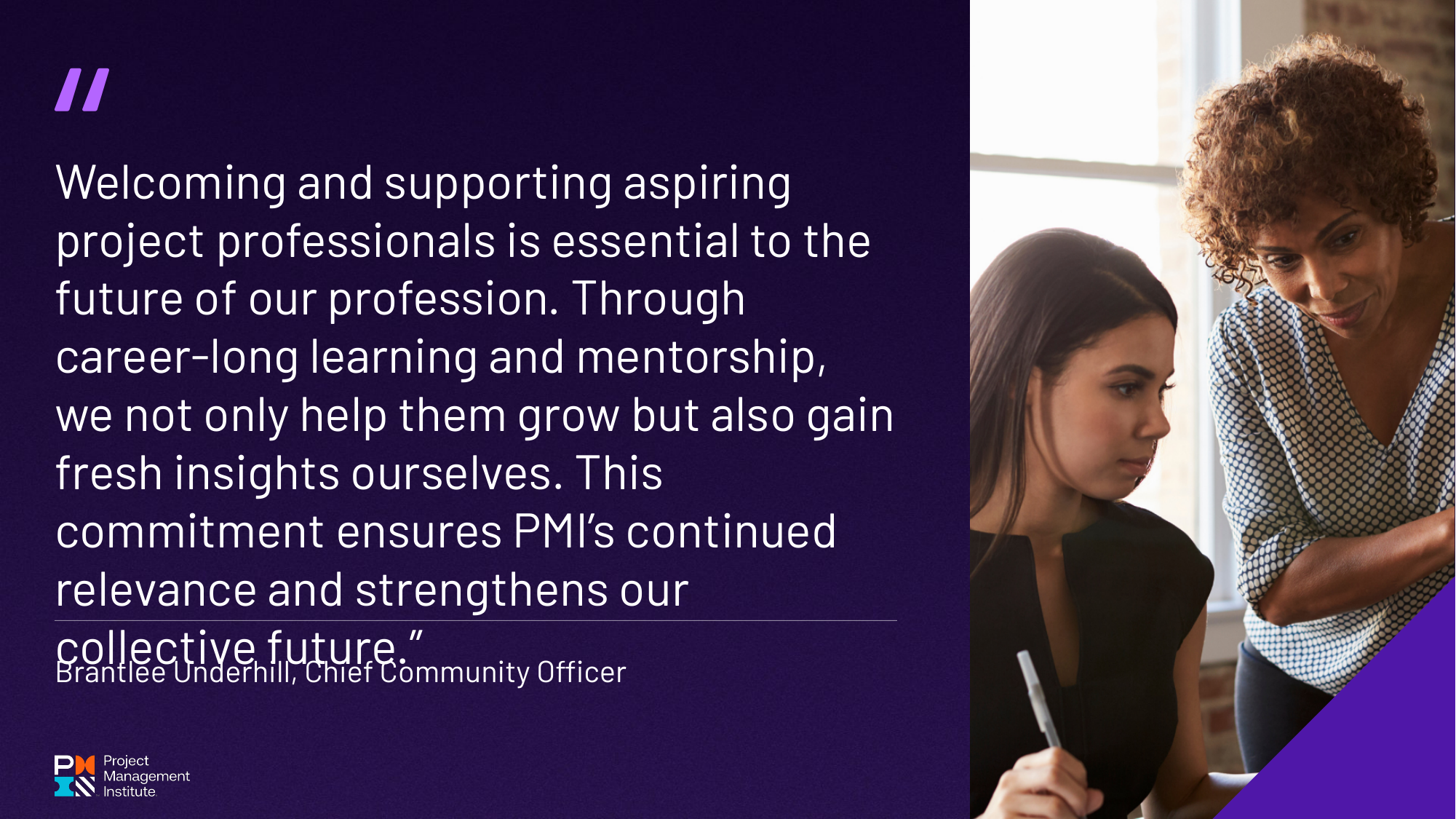

“
Welcoming and supporting aspiring project professionals is essential to the future of our profession. Through career-long learning and mentorship, we not only help them grow but also gain fresh insights ourselves. This commitment ensures PMI’s continued relevance and strengthens our collective future.”

Brantlee Underhill, Chief Community Officer